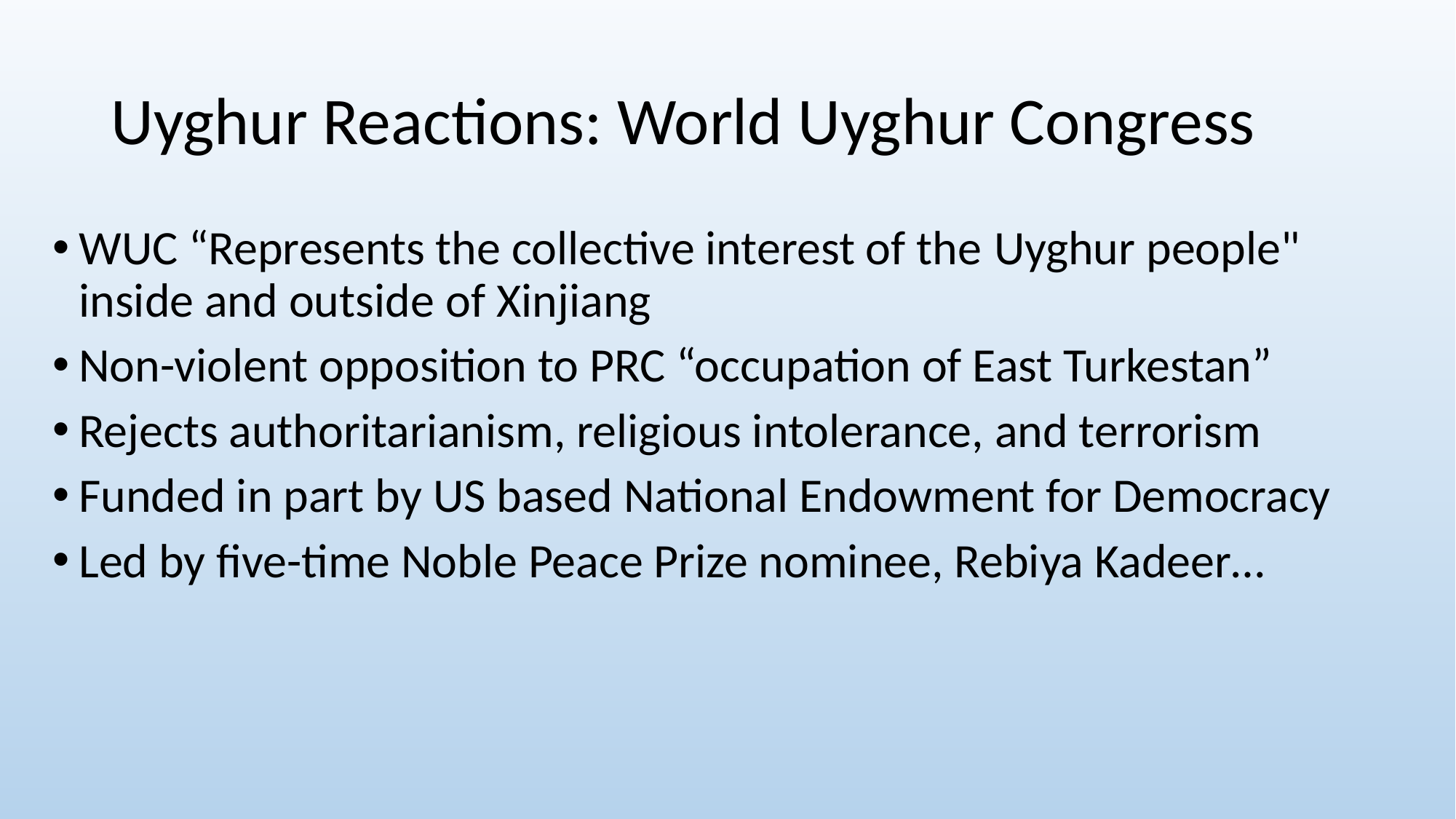

# Uyghur Reactions: World Uyghur Congress
WUC “Represents the collective interest of the Uyghur people" inside and outside of Xinjiang
Non-violent opposition to PRC “occupation of East Turkestan”
Rejects authoritarianism, religious intolerance, and terrorism
Funded in part by US based National Endowment for Democracy
Led by five-time Noble Peace Prize nominee, Rebiya Kadeer…